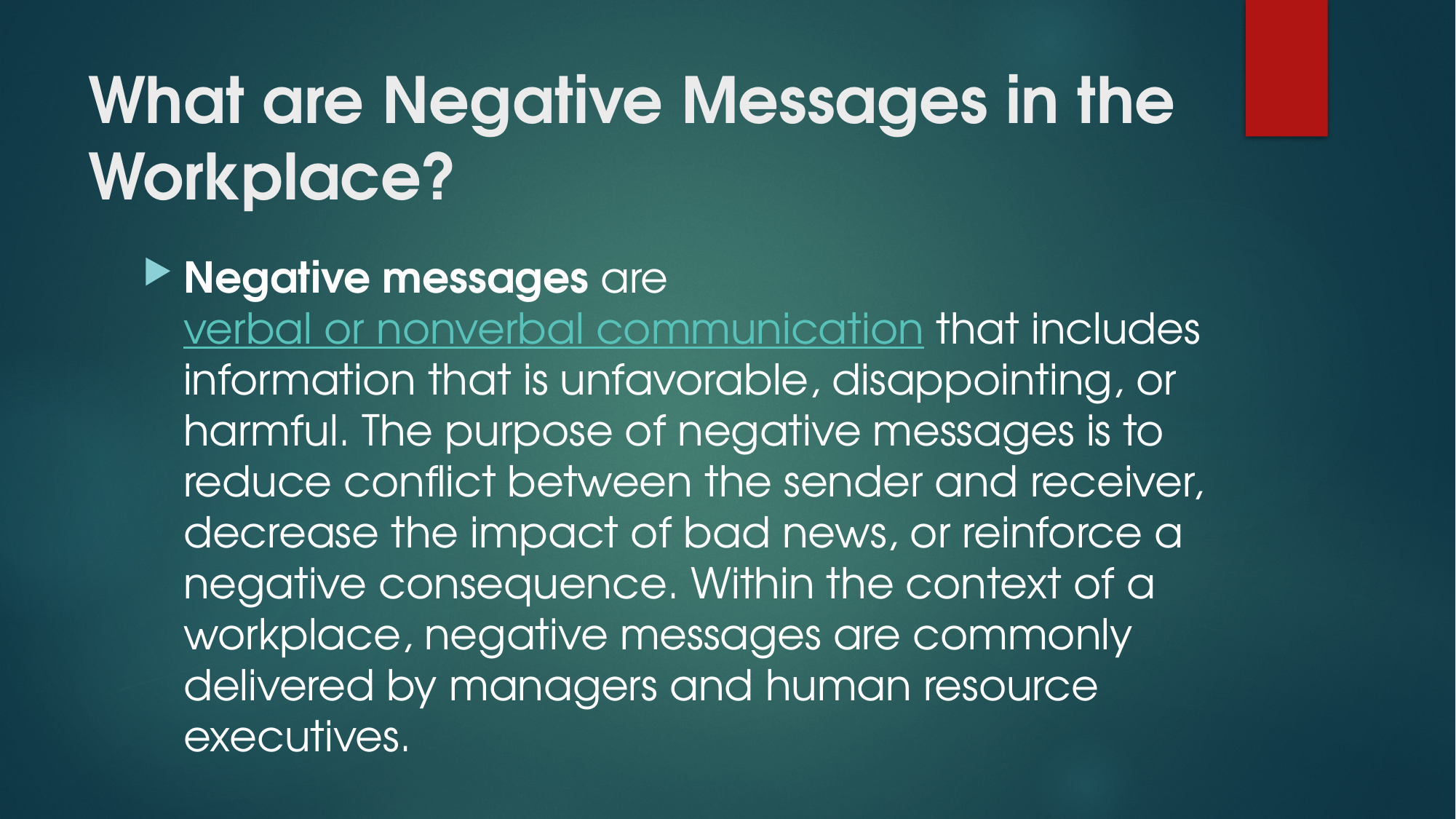

# What are Negative Messages in the Workplace?
Negative messages are verbal or nonverbal communication that includes information that is unfavorable, disappointing, or harmful. The purpose of negative messages is to reduce conflict between the sender and receiver, decrease the impact of bad news, or reinforce a negative consequence. Within the context of a workplace, negative messages are commonly delivered by managers and human resource executives.